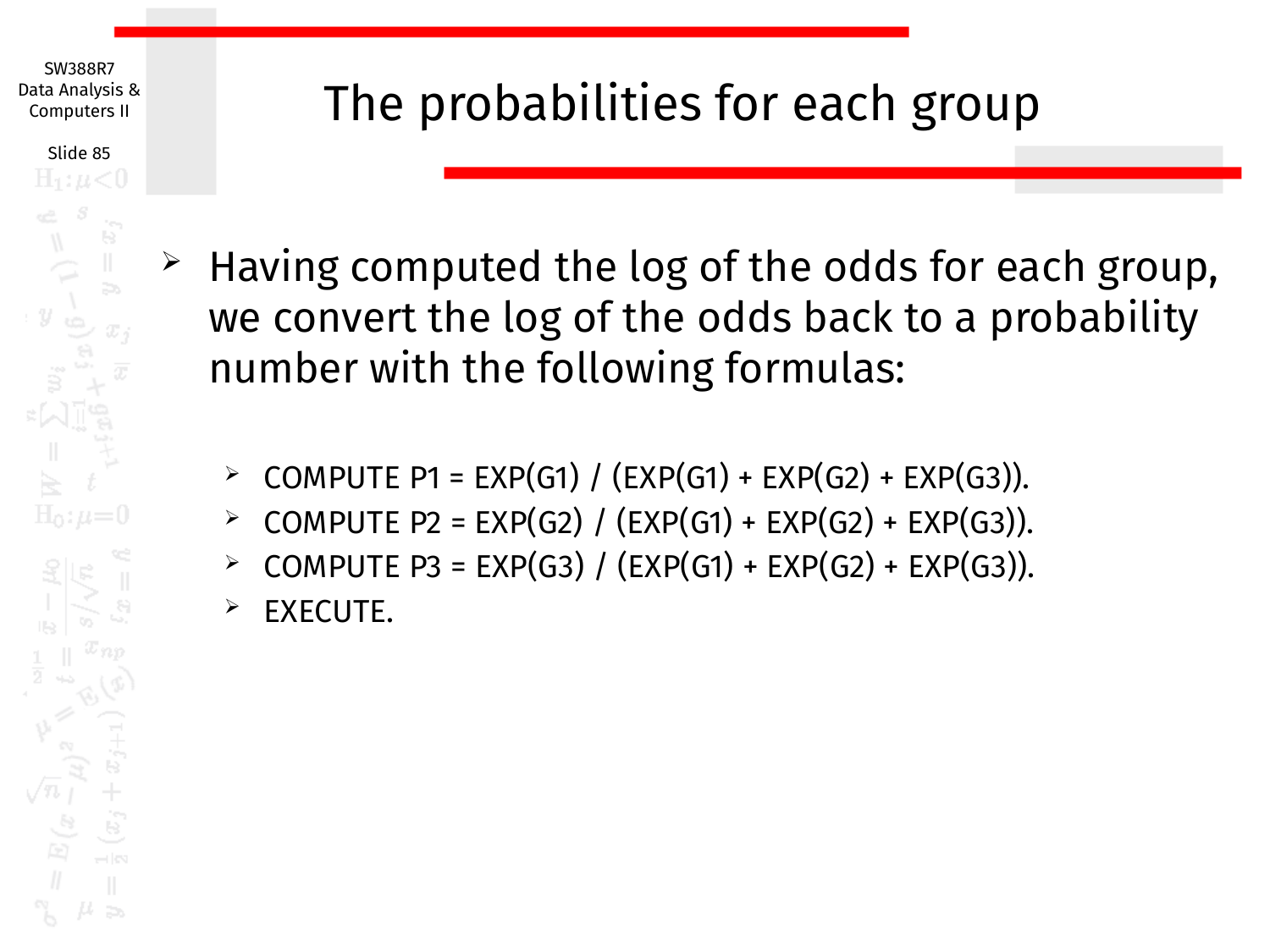

SW388R7
Data Analysis & Computers II

Slide 85
# The probabilities for each group
Having computed the log of the odds for each group, we convert the log of the odds back to a probability number with the following formulas:

COMPUTE P1 = EXP(G1) / (EXP(G1) + EXP(G2) + EXP(G3)).
COMPUTE P2 = EXP(G2) / (EXP(G1) + EXP(G2) + EXP(G3)).
COMPUTE P3 = EXP(G3) / (EXP(G1) + EXP(G2) + EXP(G3)).
EXECUTE.